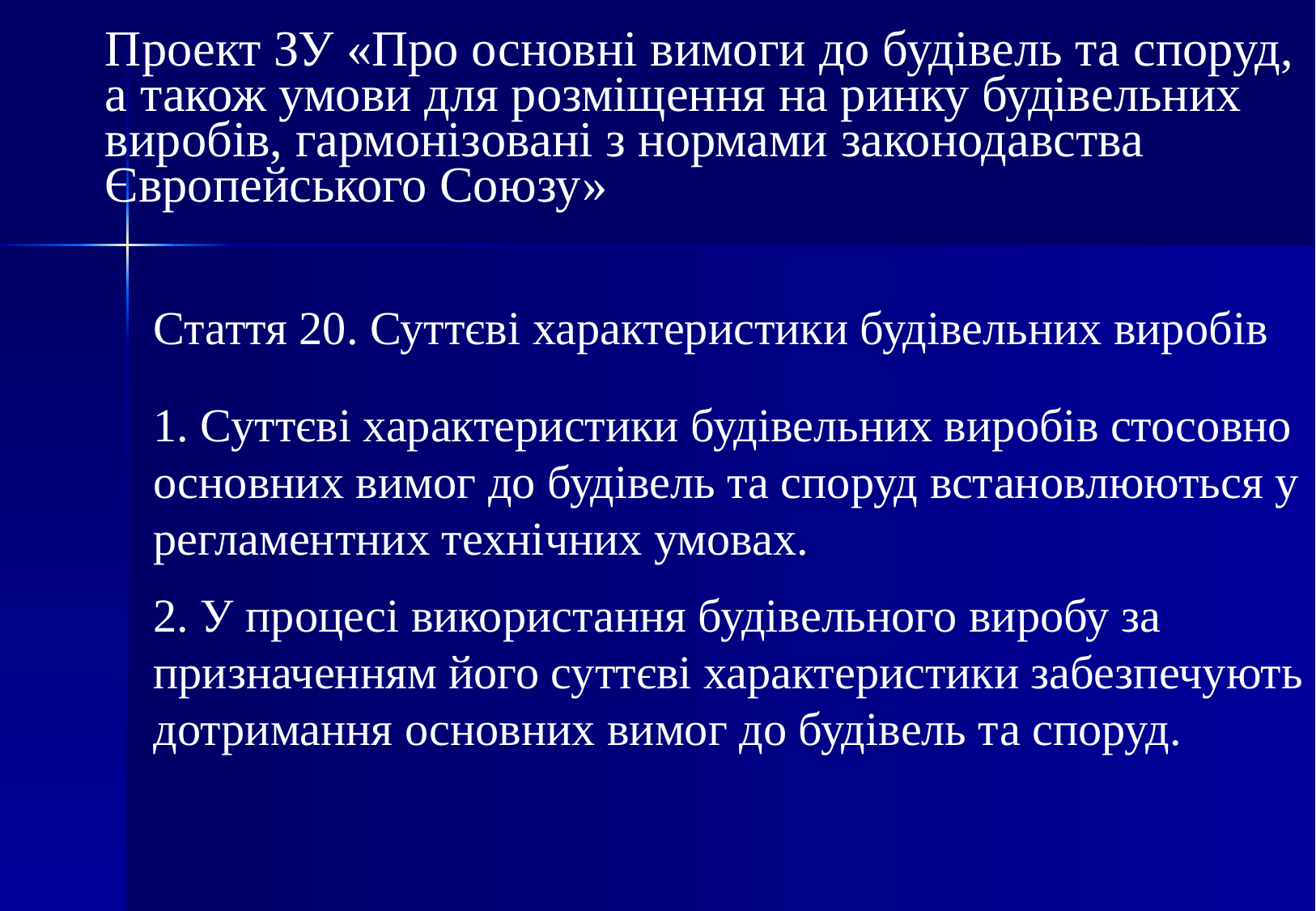

# Проект ЗУ «Про основні вимоги до будівель та споруд, а також умови для розміщення на ринку будівельних виробів, гармонізовані з нормами законодавства Європейського Союзу»
Стаття 20. Суттєві характеристики будівельних виробів
1. Суттєві характеристики будівельних виробів стосовно основних вимог до будівель та споруд встановлюються у регламентних технічних умовах.
2. У процесі використання будівельного виробу за призначенням його суттєві характеристики забезпечують дотримання основних вимог до будівель та споруд.